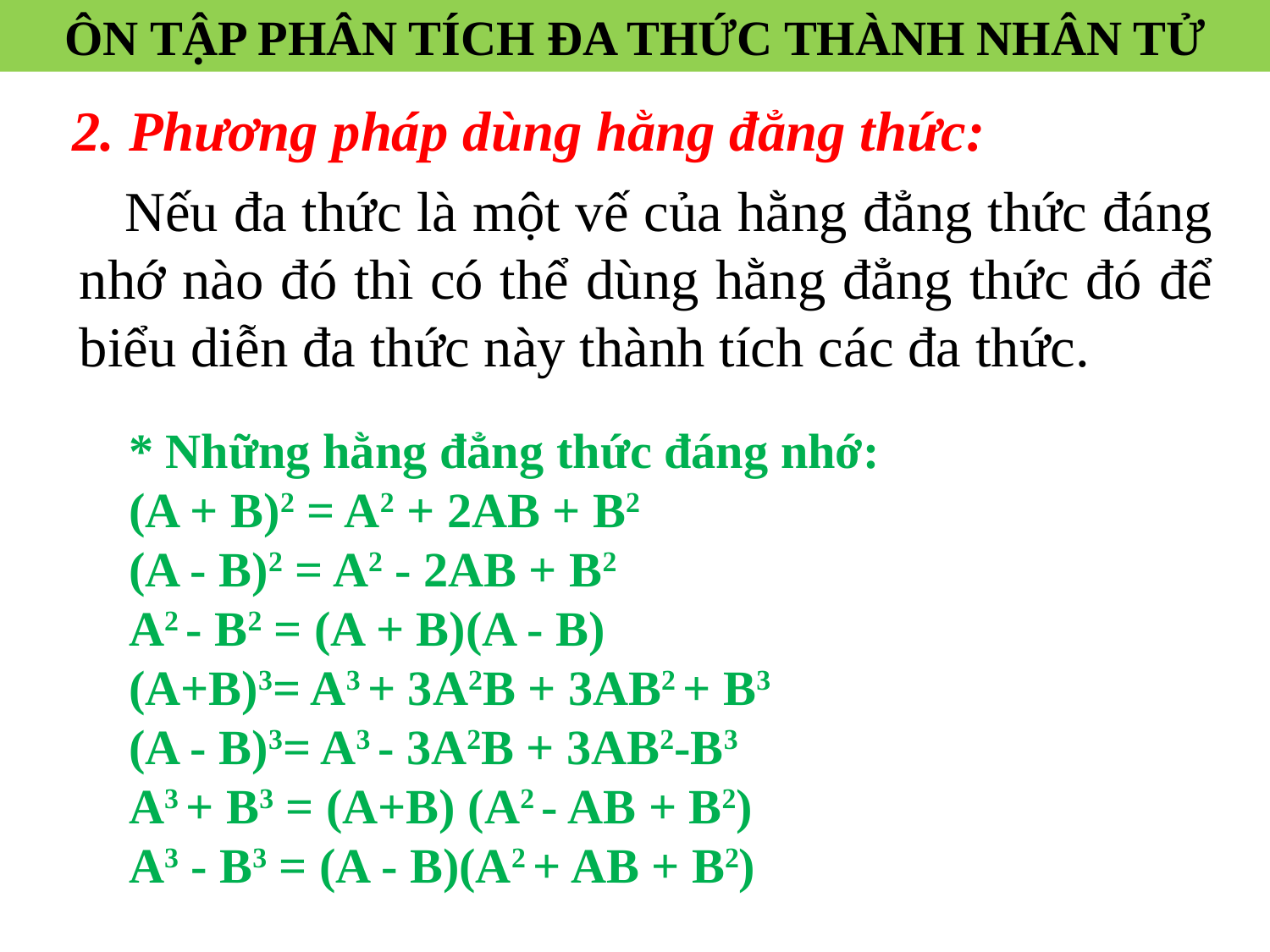

ÔN TẬP PHÂN TÍCH ĐA THỨC THÀNH NHÂN TỬ
2. Phương pháp dùng hằng đẳng thức:
   Nếu đa thức là một vế của hằng đẳng thức đáng nhớ nào đó thì có thể dùng hằng đẳng thức đó để biểu diễn đa thức này thành tích các đa thức.
* Những hằng đẳng thức đáng nhớ:
(A + B)2 = A2 + 2AB + B2
(A - B)2 = A2 - 2AB + B2
A2 - B2 = (A + B)(A - B)
(A+B)3= A3 + 3A2B + 3AB2 + B3
(A - B)3= A3 - 3A2B + 3AB2-B3
A3 + B3 = (A+B) (A2 - AB + B2)
A3 - B3 = (A - B)(A2 + AB + B2)